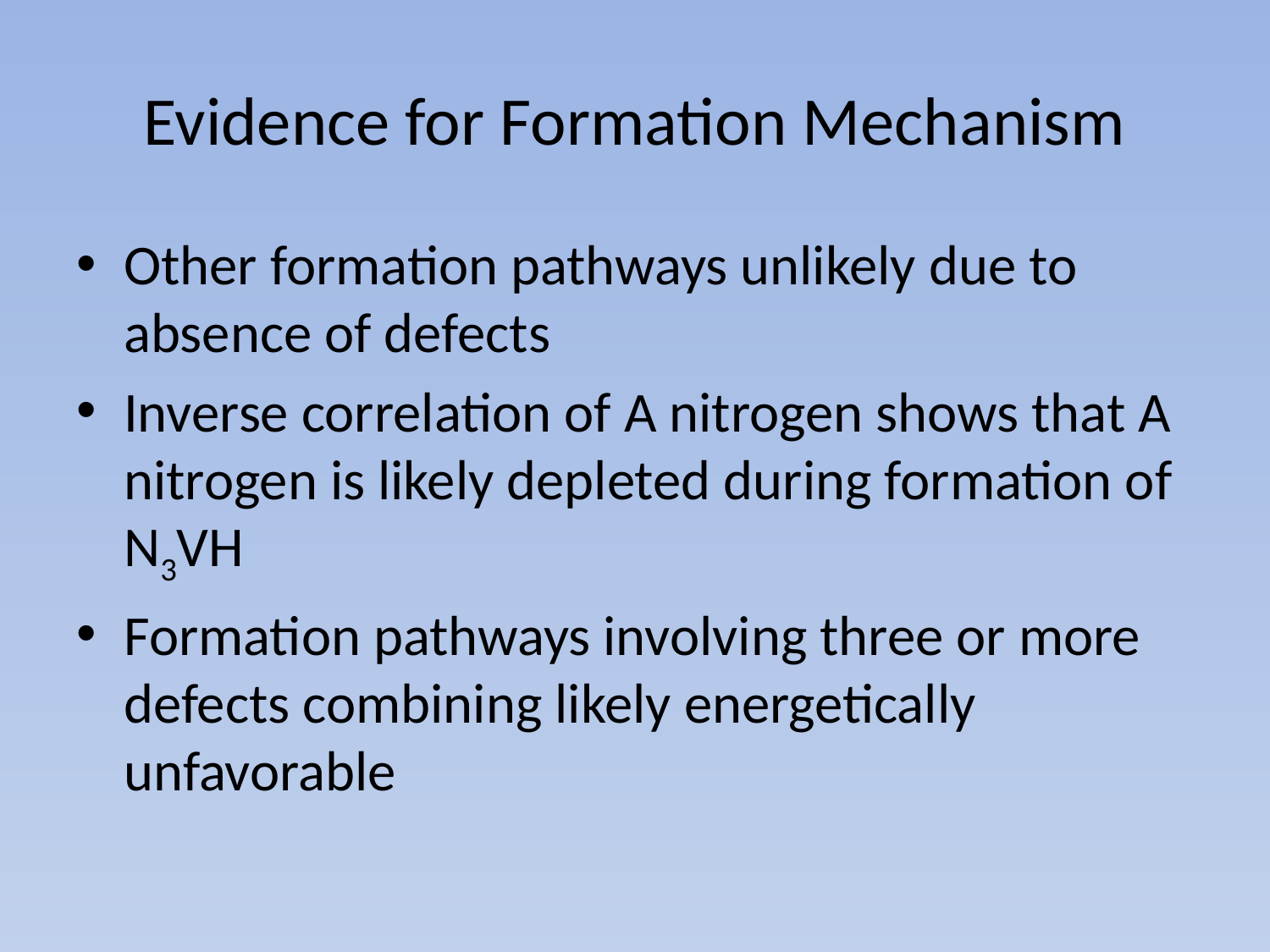

# Evidence for Formation Mechanism
Other formation pathways unlikely due to absence of defects
Inverse correlation of A nitrogen shows that A nitrogen is likely depleted during formation of N3VH
Formation pathways involving three or more defects combining likely energetically unfavorable